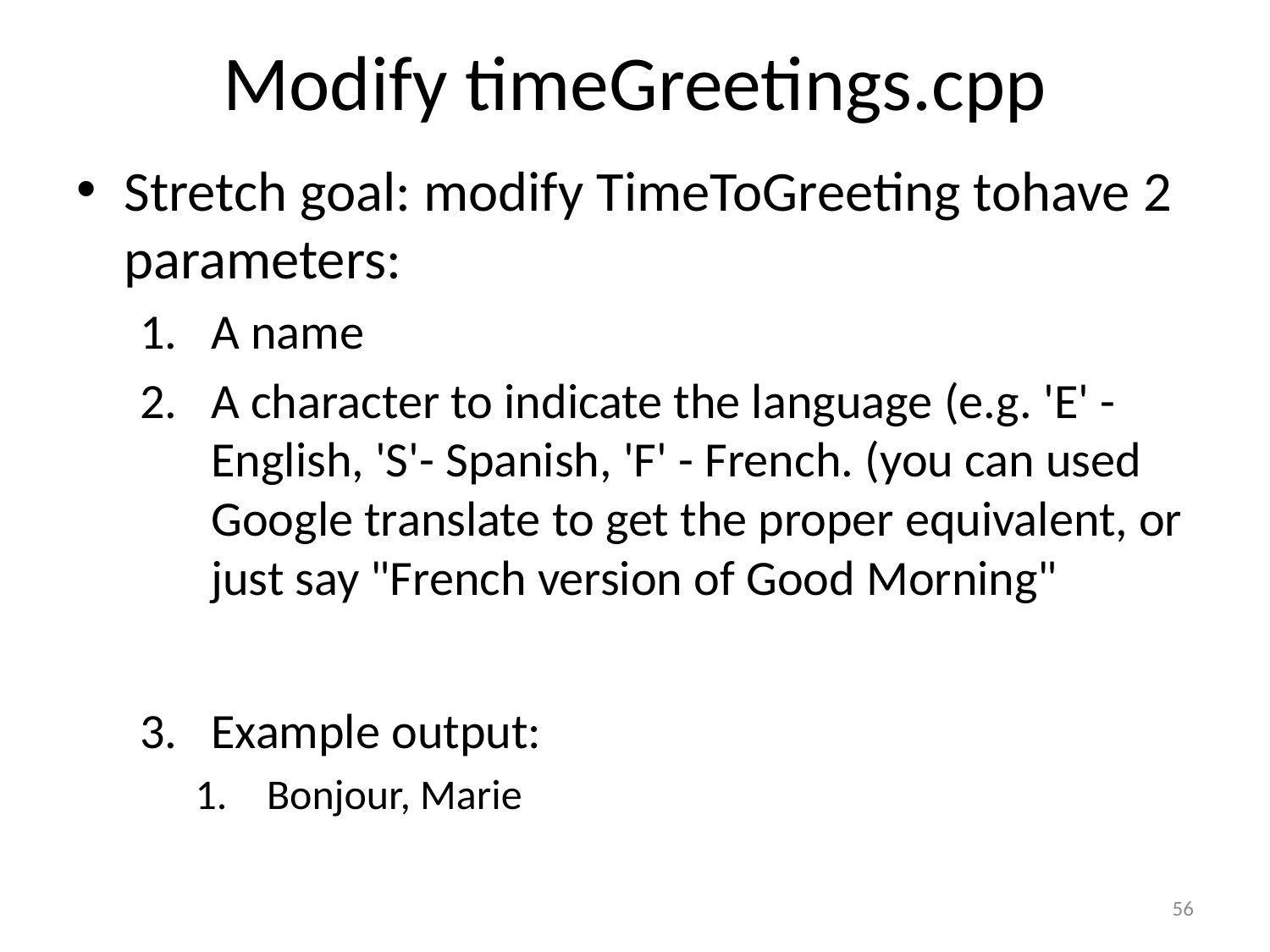

# Modify timeGreetings.cpp
Stretch goal: modify TimeToGreeting tohave 2 parameters:
A name
A character to indicate the language (e.g. 'E' -English, 'S'- Spanish, 'F' - French. (you can used Google translate to get the proper equivalent, or just say "French version of Good Morning"

Example output:
Bonjour, Marie
56